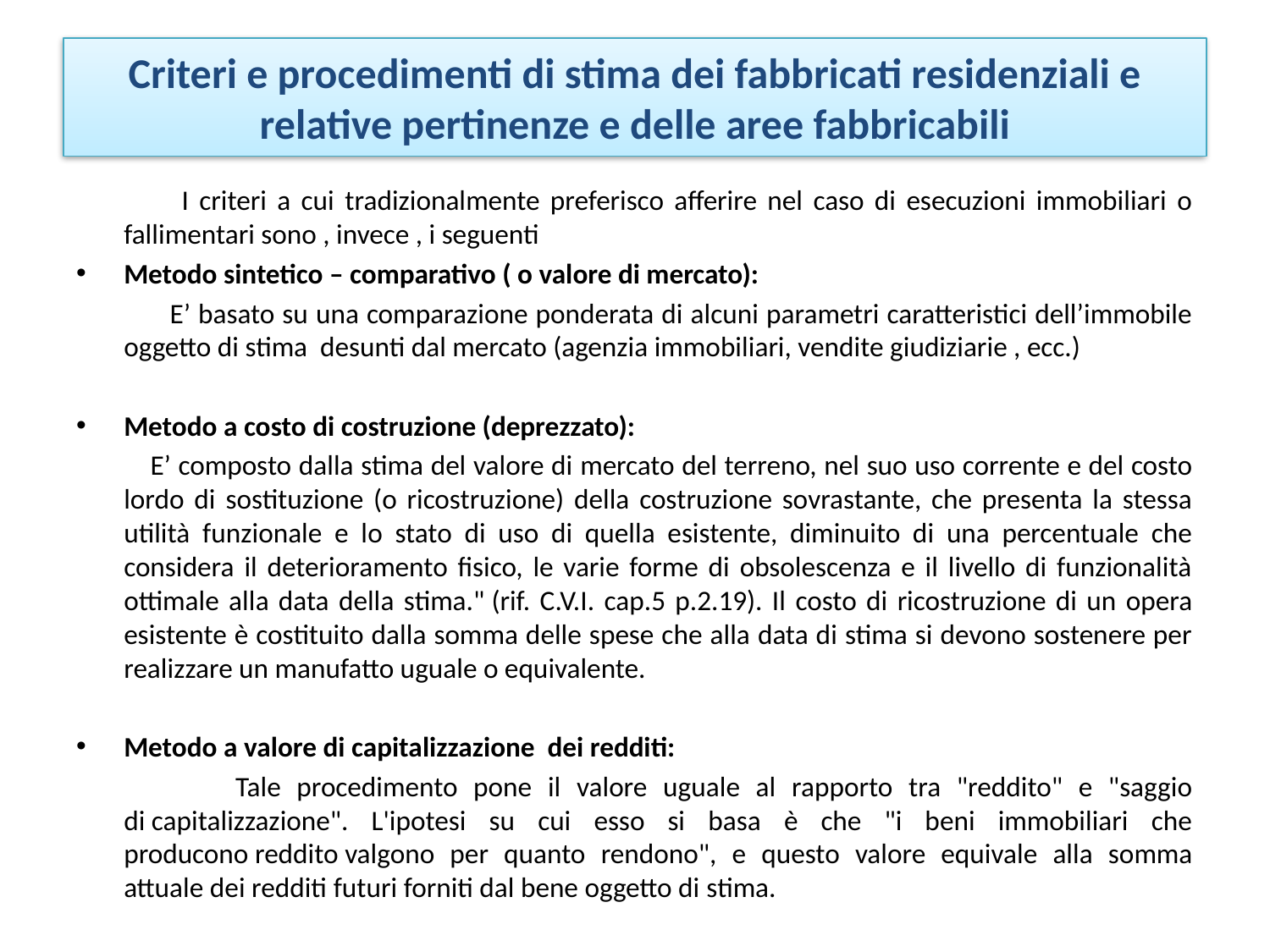

# Criteri e procedimenti di stima dei fabbricati residenziali e relative pertinenze e delle aree fabbricabili
          I criteri a cui tradizionalmente preferisco afferire nel caso di esecuzioni immobiliari o fallimentari sono , invece , i seguenti
Metodo sintetico – comparativo ( o valore di mercato):
            E’ basato su una comparazione ponderata di alcuni parametri caratteristici dell’immobile oggetto di stima  desunti dal mercato (agenzia immobiliari, vendite giudiziarie , ecc.)

Metodo a costo di costruzione (deprezzato):
          E’ composto dalla stima del valore di mercato del terreno, nel suo uso corrente e del costo lordo di sostituzione (o ricostruzione) della costruzione sovrastante, che presenta la stessa utilità funzionale e lo stato di uso di quella esistente, diminuito di una percentuale che considera il deterioramento fisico, le varie forme di obsolescenza e il livello di funzionalità ottimale alla data della stima." (rif. C.V.I. cap.5 p.2.19). Il costo di ricostruzione di un opera esistente è costituito dalla somma delle spese che alla data di stima si devono sostenere per realizzare un manufatto uguale o equivalente.

Metodo a valore di capitalizzazione  dei redditi:
          Tale procedimento pone il valore uguale al rapporto tra "reddito" e "saggio di capitalizzazione". L'ipotesi su cui esso si basa è che "i beni immobiliari che producono reddito valgono per quanto rendono", e questo valore equivale alla somma attuale dei redditi futuri forniti dal bene oggetto di stima.

.